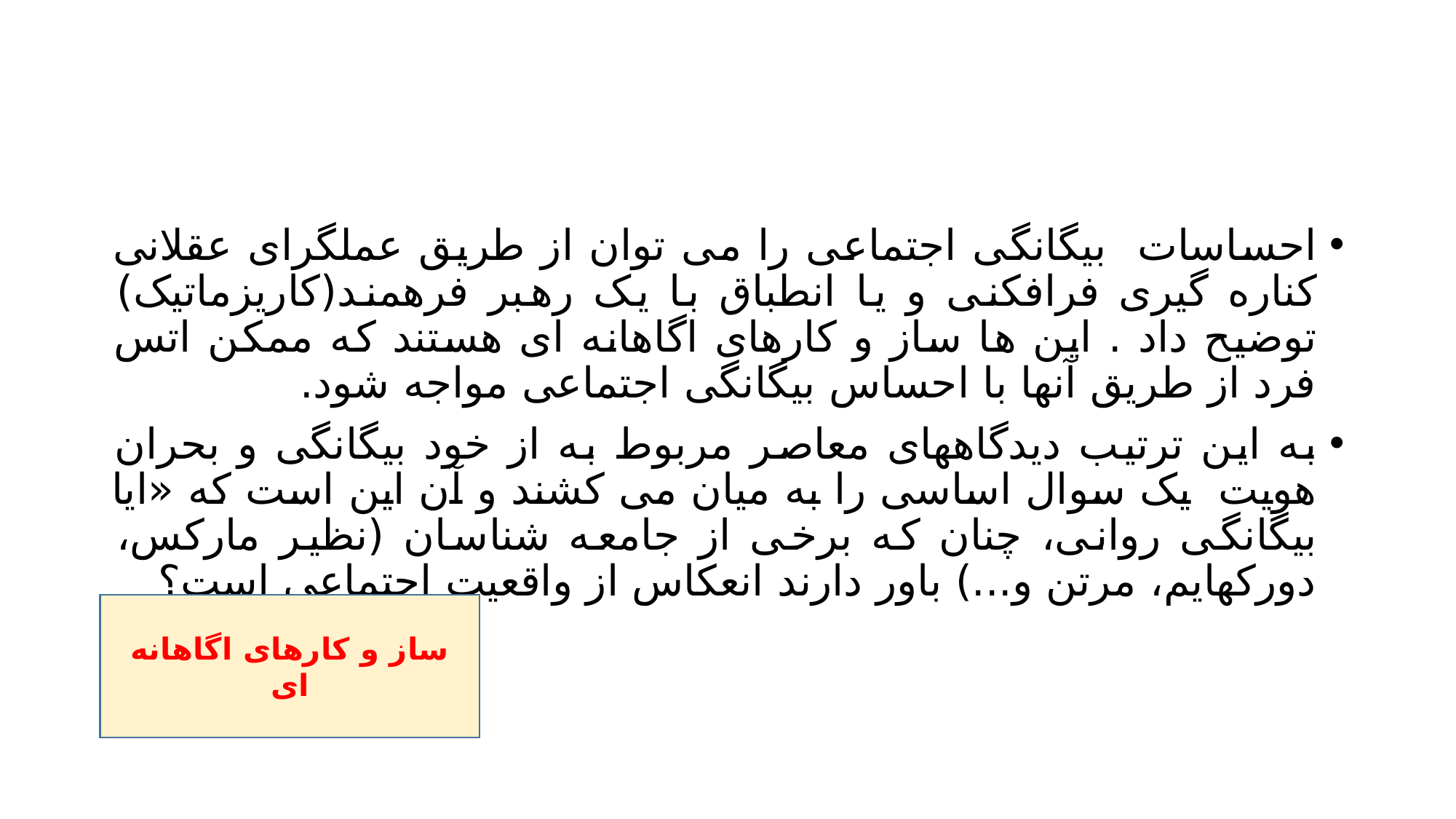

#
احساسات  بیگانگی اجتماعی را می توان از طریق عملگرای عقلانی کناره گیری فرافکنی و یا انطباق با یک رهبر فرهمند(کاریزماتیک) توضیح داد . این ها ساز و کارهای اگاهانه ای هستند که ممکن اتس فرد از طریق آنها با احساس بیگانگی اجتماعی مواجه شود.
به این ترتیب دیدگاههای معاصر مربوط به از خود بیگانگی و بحران هویت  یک سوال اساسی را به میان می کشند و آن این است که «ایا بیگانگی روانی، چنان که برخی از جامعه شناسان (نظیر مارکس، دورکهایم، مرتن و...) باور دارند انعکاس از واقعیت اجتماعی است؟
ساز و کارهای اگاهانه ای